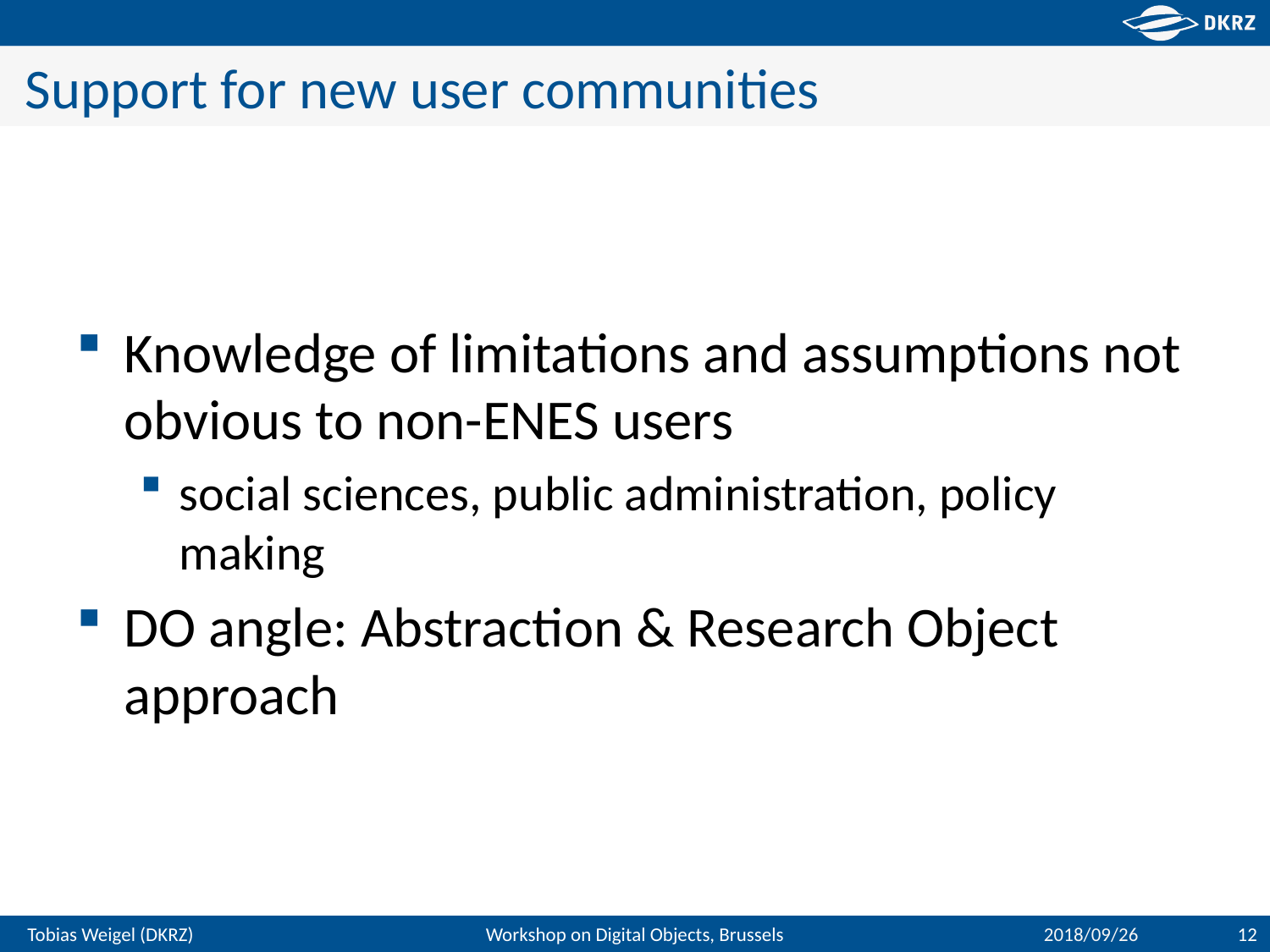

# Support for new user communities
Knowledge of limitations and assumptions not obvious to non-ENES users
social sciences, public administration, policy making
DO angle: Abstraction & Research Object approach
Workshop on Digital Objects, Brussels
2018/09/26
12